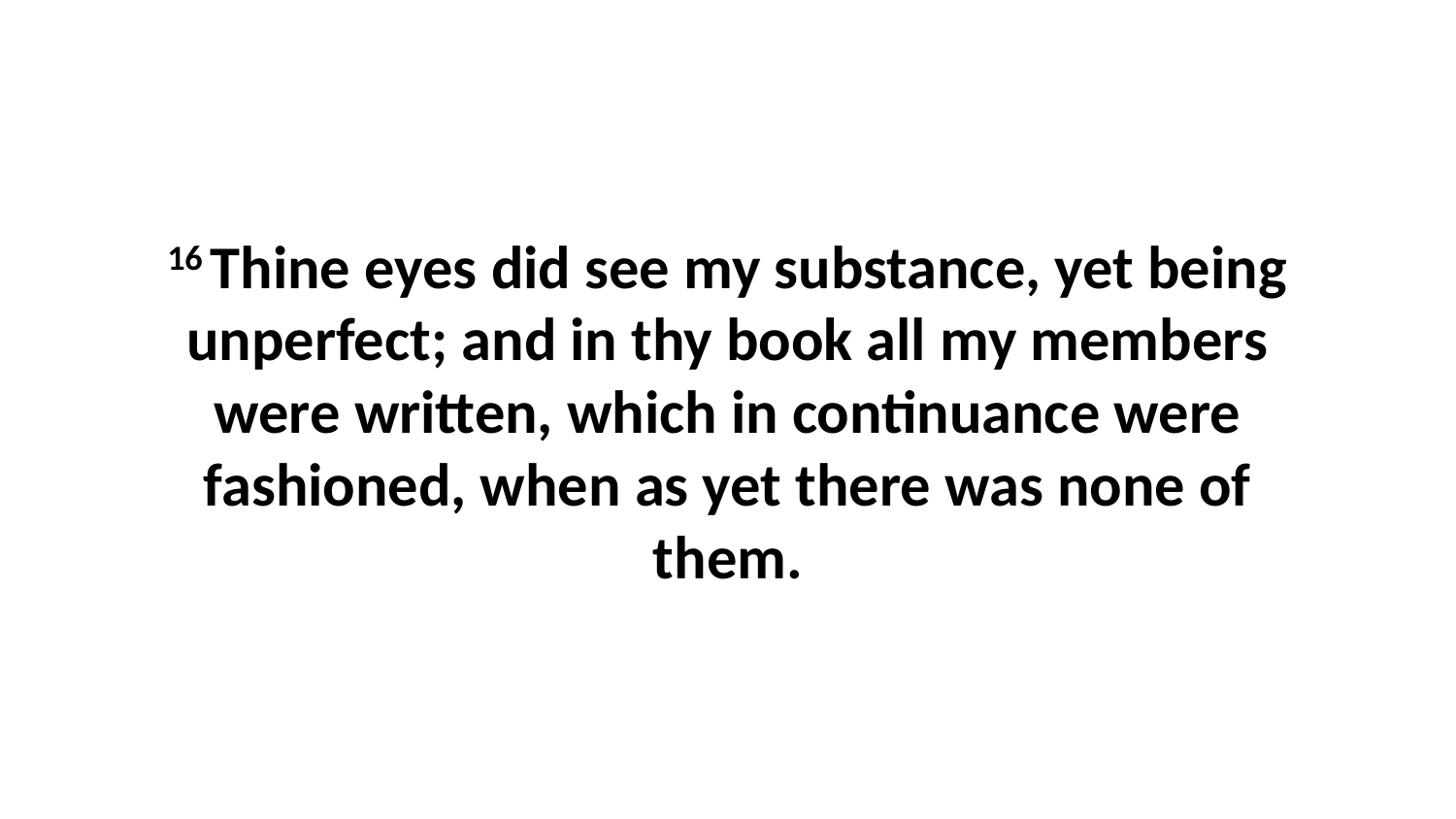

16 Thine eyes did see my substance, yet being unperfect; and in thy book all my members were written, which in continuance were fashioned, when as yet there was none of them.